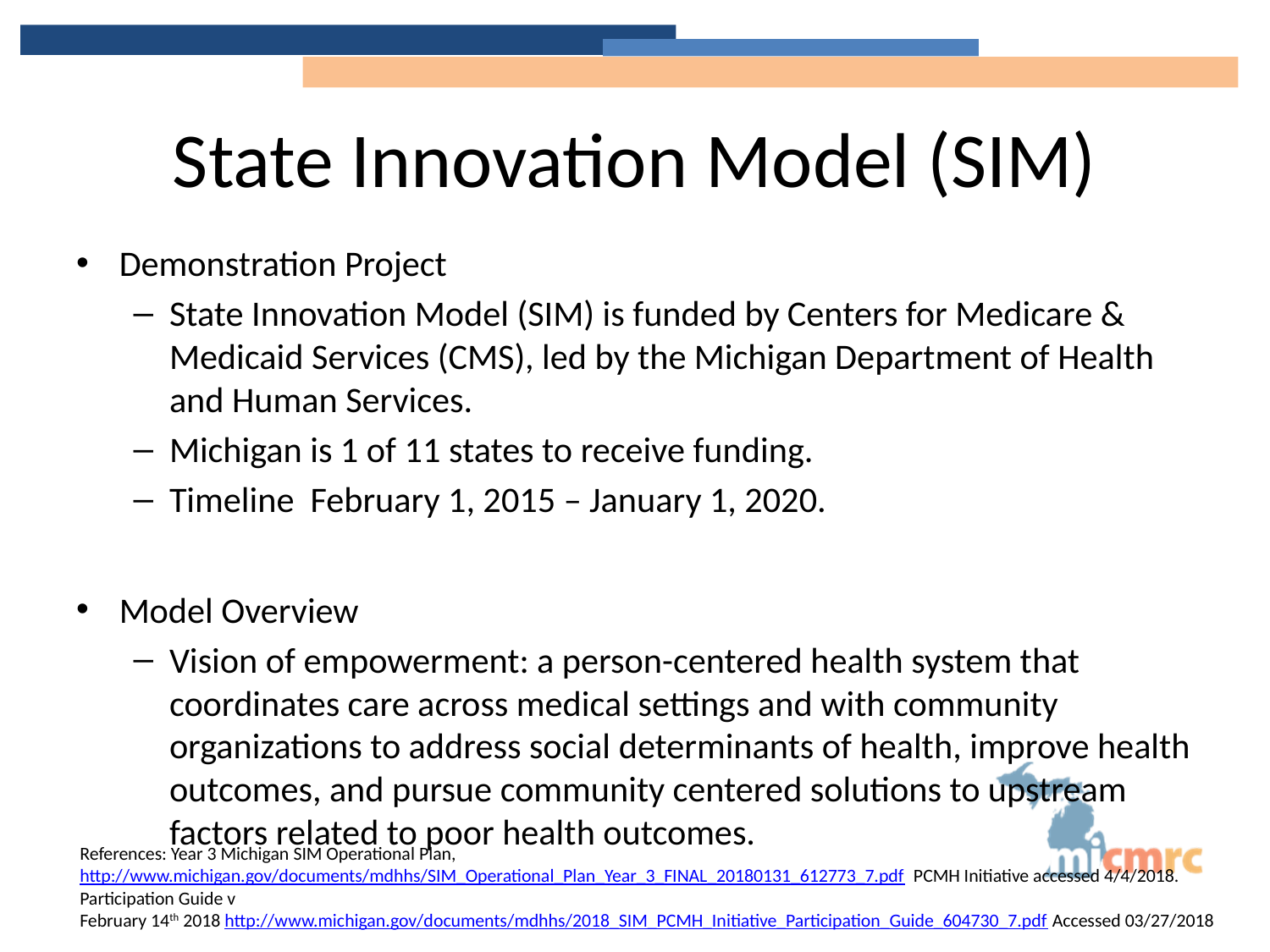

# State Innovation Model (SIM)
Demonstration Project
State Innovation Model (SIM) is funded by Centers for Medicare & Medicaid Services (CMS), led by the Michigan Department of Health and Human Services.
Michigan is 1 of 11 states to receive funding.
Timeline  February 1, 2015 – January 1, 2020.

Model Overview
Vision of empowerment: a person-centered health system that coordinates care across medical settings and with community organizations to address social determinants of health, improve health outcomes, and pursue community centered solutions to upstream factors related to poor health outcomes.

References: Year 3 Michigan SIM Operational Plan, http://www.michigan.gov/documents/mdhhs/SIM_Operational_Plan_Year_3_FINAL_20180131_612773_7.pdf  PCMH Initiative accessed 4/4/2018. Participation Guide v
February 14th 2018 http://www.michigan.gov/documents/mdhhs/2018_SIM_PCMH_Initiative_Participation_Guide_604730_7.pdf Accessed 03/27/2018